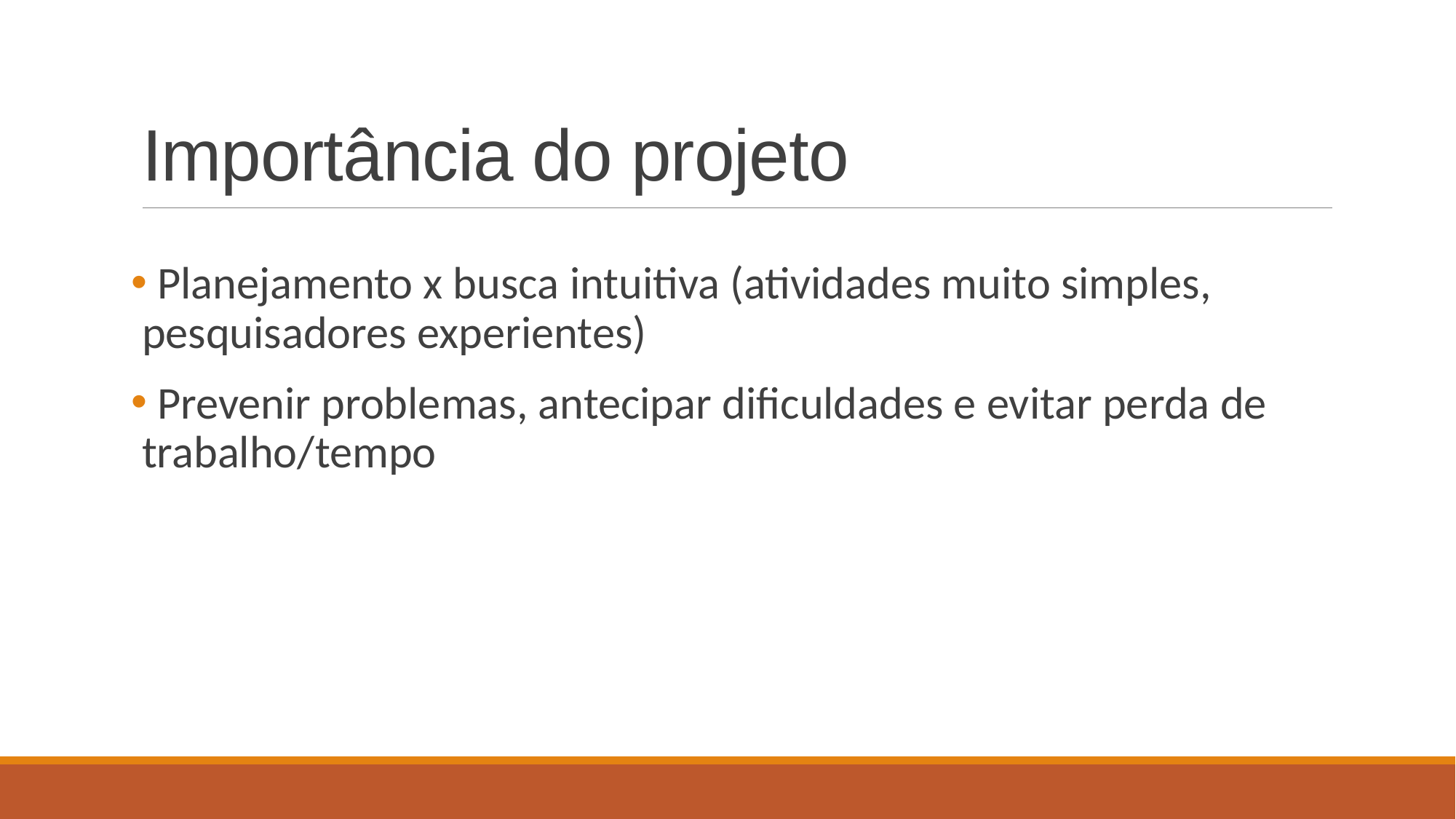

# Importância do projeto
 Planejamento x busca intuitiva (atividades muito simples, pesquisadores experientes)
 Prevenir problemas, antecipar dificuldades e evitar perda de trabalho/tempo